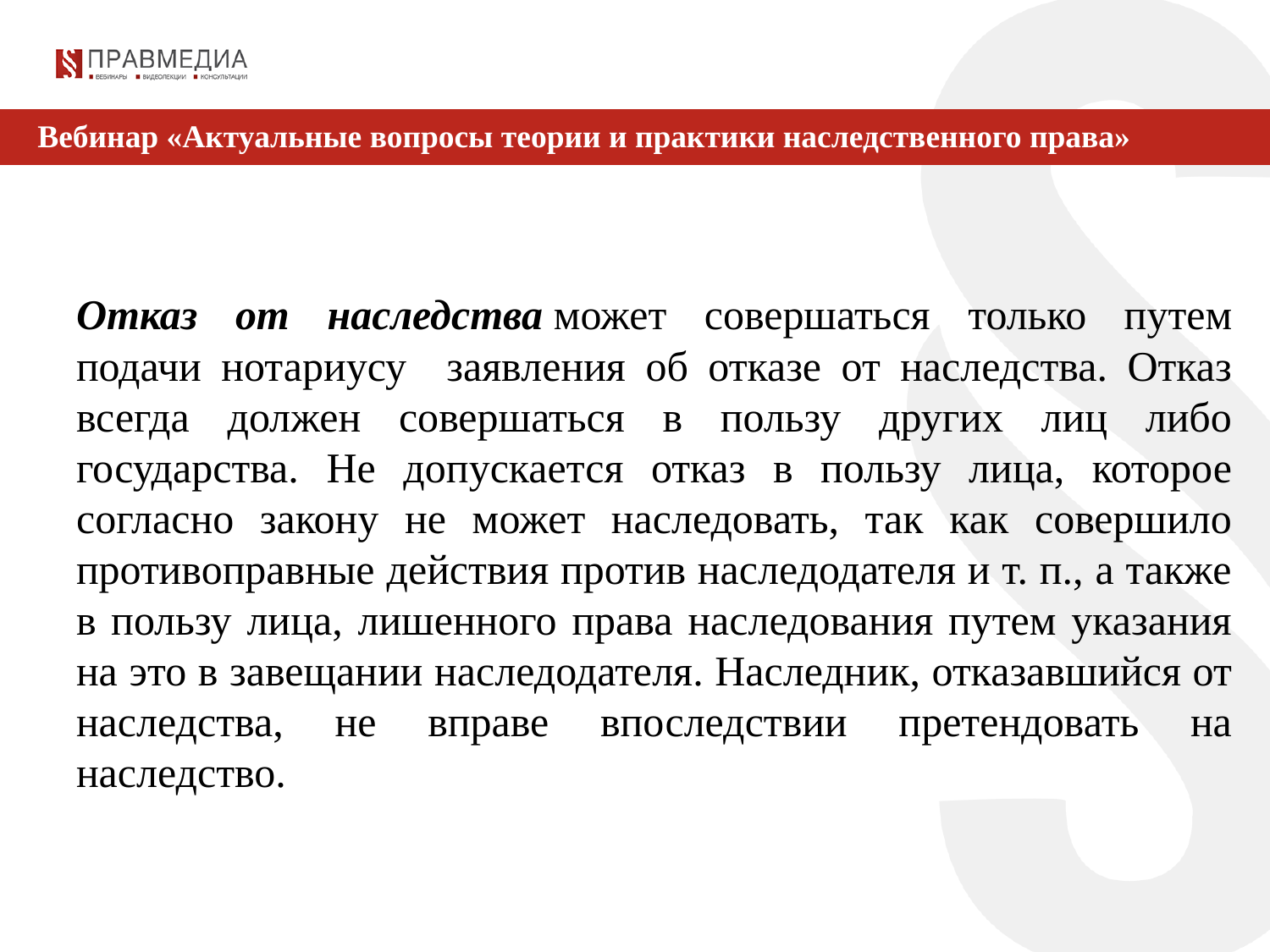

Вебинар «Актуальные вопросы теории и практики наследственного права»

Отказ от наследства может совершаться только путем подачи нотариусу  заявления об отказе от наследства. Отказ всегда должен совершаться в пользу других лиц либо государства. Не допускается отказ в пользу лица, которое согласно закону не может наследовать, так как совершило противоправные действия против наследодателя и т. п., а также в пользу лица, лишенного права наследования путем указания на это в завещании наследодателя. Наследник, отказавшийся от наследства, не вправе впоследствии претендовать на наследство.